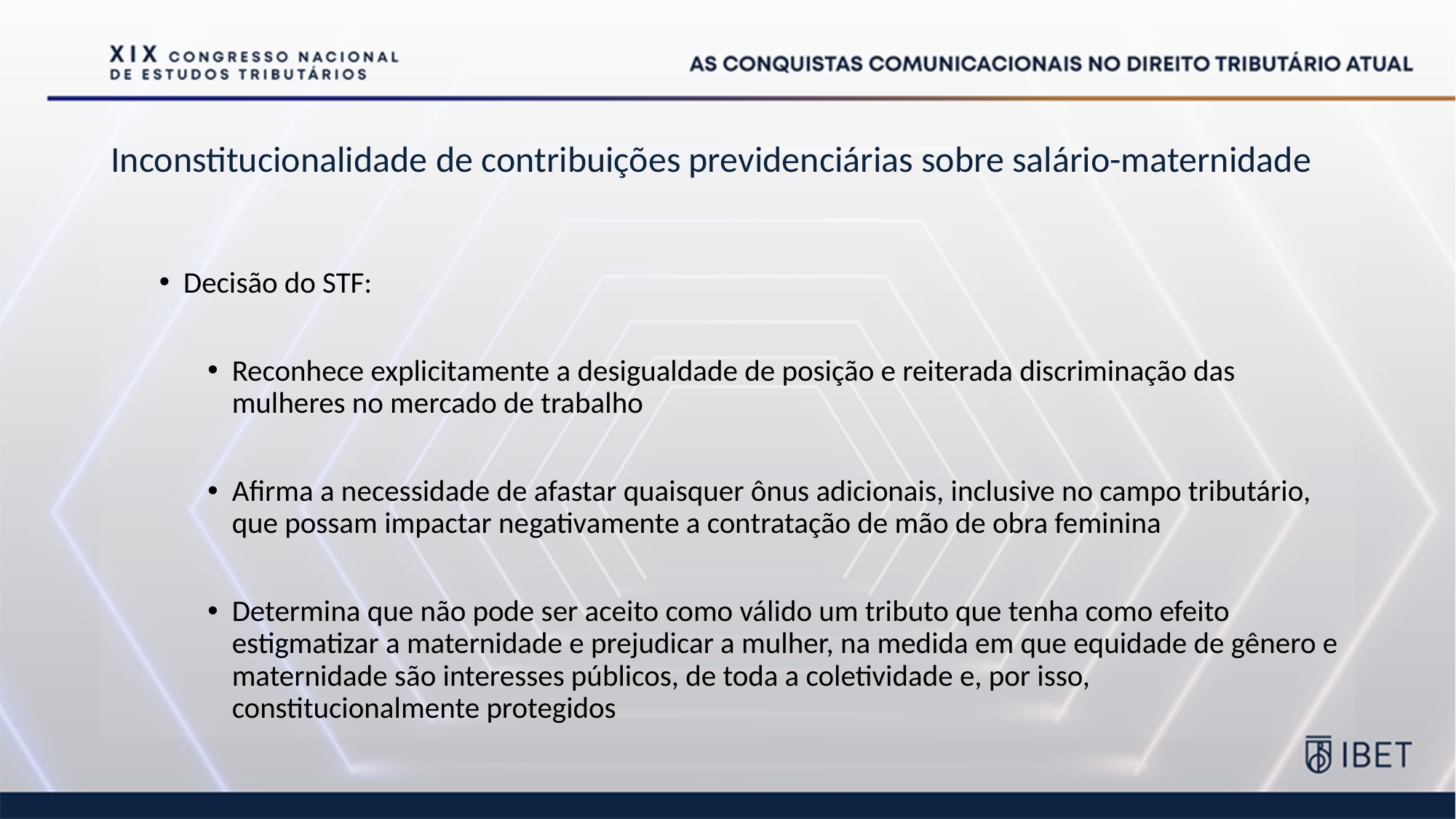

# Inconstitucionalidade de contribuições previdenciárias sobre salário-maternidade

Decisão do STF:

Reconhece explicitamente a desigualdade de posição e reiterada discriminação das mulheres no mercado de trabalho

Afirma a necessidade de afastar quaisquer ônus adicionais, inclusive no campo tributário, que possam impactar negativamente a contratação de mão de obra feminina

Determina que não pode ser aceito como válido um tributo que tenha como efeito estigmatizar a maternidade e prejudicar a mulher, na medida em que equidade de gênero e maternidade são interesses públicos, de toda a coletividade e, por isso, constitucionalmente protegidos